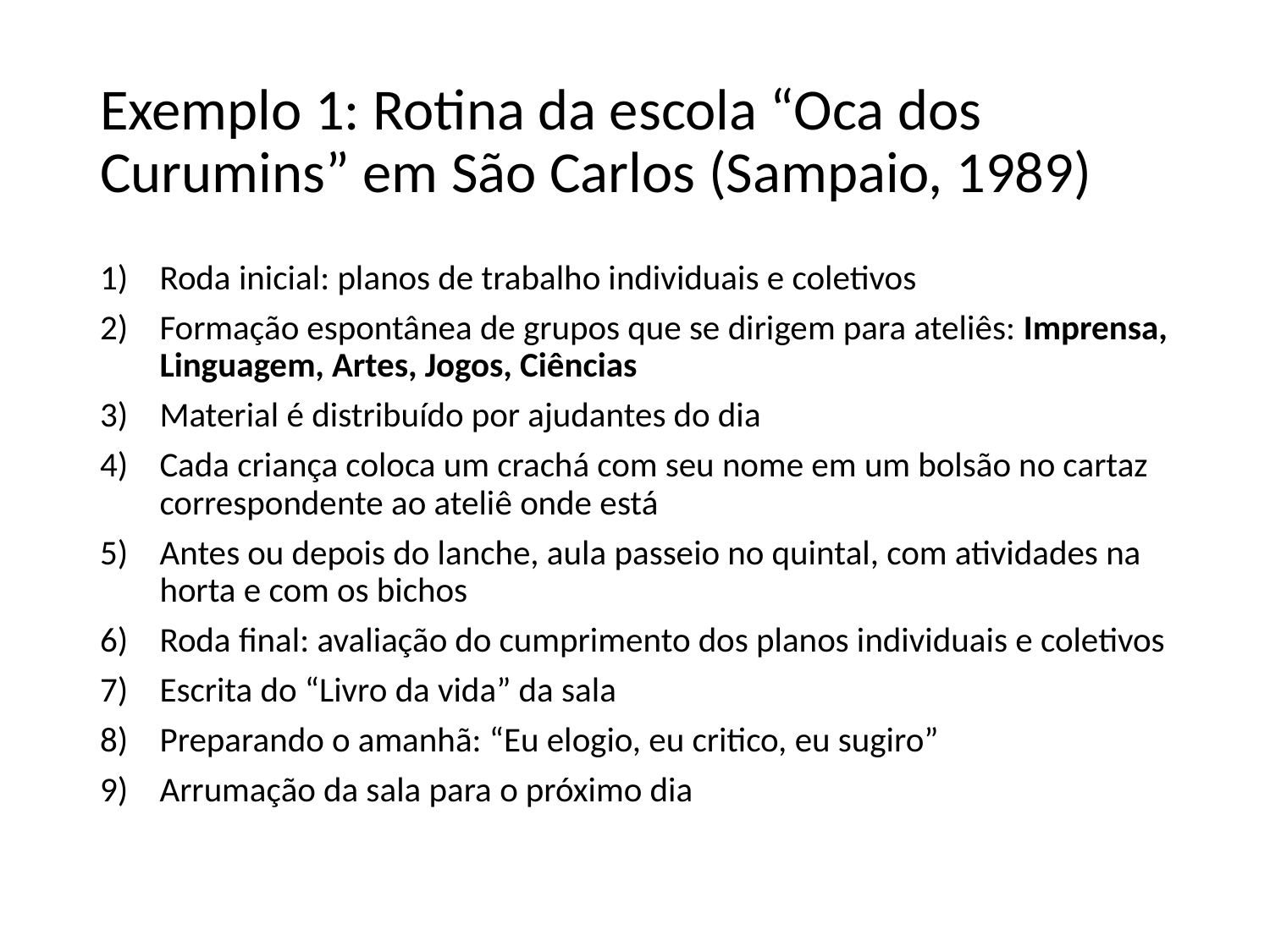

# Exemplo 1: Rotina da escola “Oca dos Curumins” em São Carlos (Sampaio, 1989)
Roda inicial: planos de trabalho individuais e coletivos
Formação espontânea de grupos que se dirigem para ateliês: Imprensa, Linguagem, Artes, Jogos, Ciências
Material é distribuído por ajudantes do dia
Cada criança coloca um crachá com seu nome em um bolsão no cartaz correspondente ao ateliê onde está
Antes ou depois do lanche, aula passeio no quintal, com atividades na horta e com os bichos
Roda final: avaliação do cumprimento dos planos individuais e coletivos
Escrita do “Livro da vida” da sala
Preparando o amanhã: “Eu elogio, eu critico, eu sugiro”
Arrumação da sala para o próximo dia